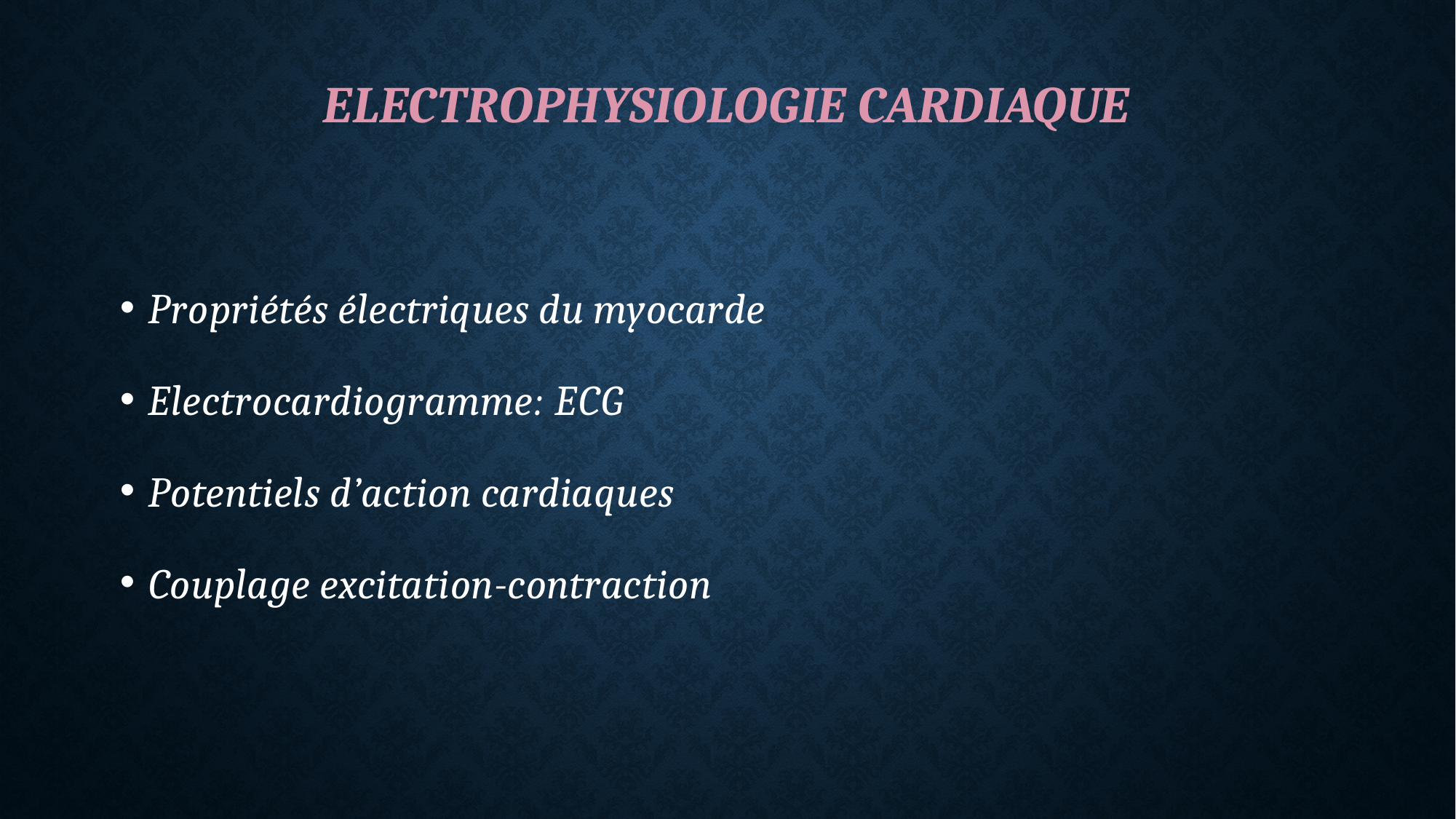

# Electrophysiologie cardiaque
Propriétés électriques du myocarde
Electrocardiogramme: ECG
Potentiels d’action cardiaques
Couplage excitation-contraction